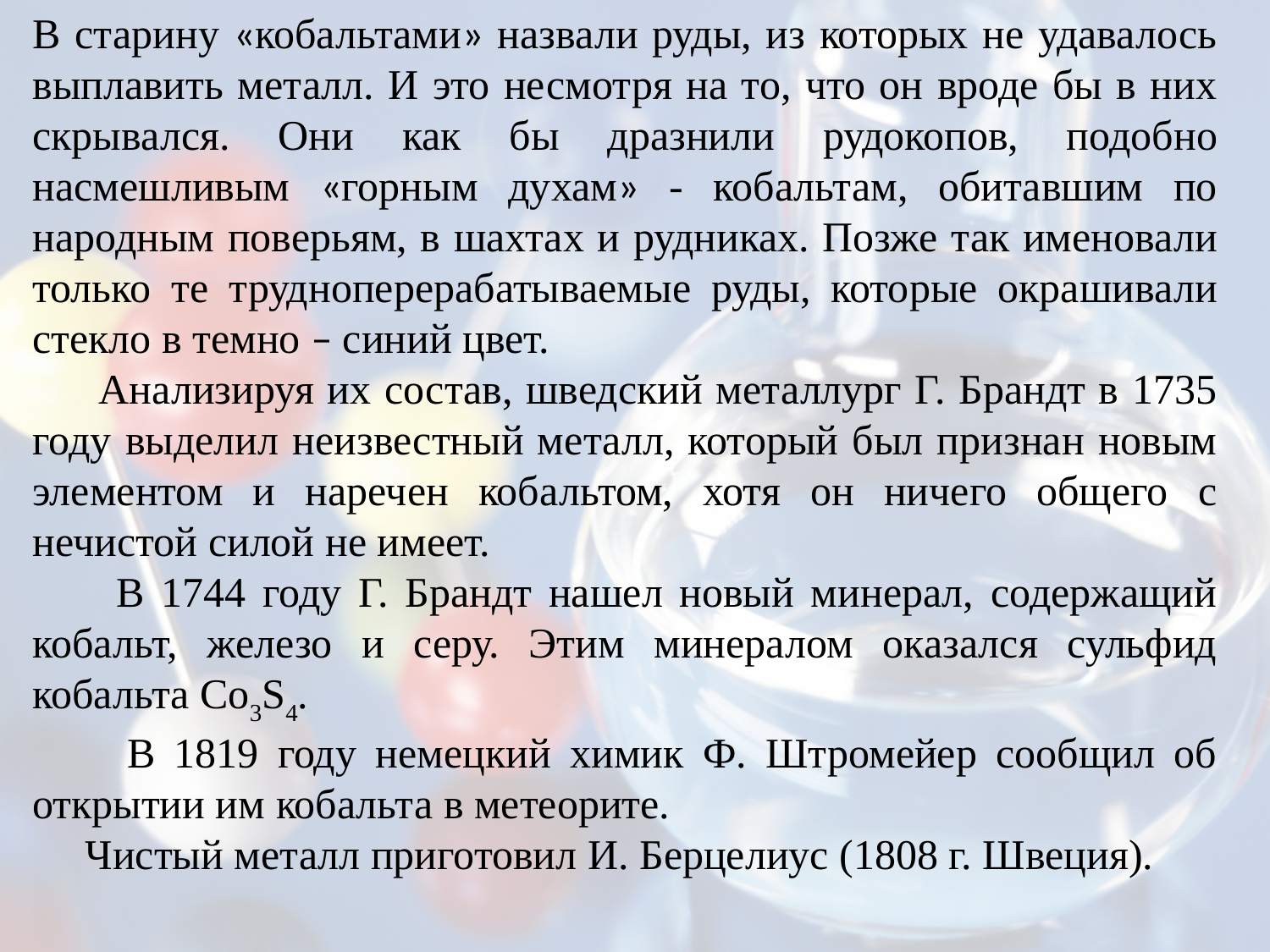

В старину «кобальтами» назвали руды, из которых не удавалось выплавить металл. И это несмотря на то, что он вроде бы в них скрывался. Они как бы дразнили рудокопов, подобно насмешливым «горным духам» - кобальтам, обитавшим по народным поверьям, в шахтах и рудниках. Позже так именовали только те трудноперерабатываемые руды, которые окрашивали стекло в темно – синий цвет.
     Анализируя их состав, шведский металлург Г. Брандт в 1735 году выделил неизвестный металл, который был признан новым элементом и наречен кобальтом, хотя он ничего общего с нечистой силой не имеет.
     В 1744 году Г. Брандт нашел новый минерал, содержащий кобальт, железо и серу. Этим минералом оказался сульфид кобальта Co3S4.
     В 1819 году немецкий химик Ф. Штромейер сообщил об открытии им кобальта в метеорите.
     Чистый металл приготовил И. Берцелиус (1808 г. Швеция).